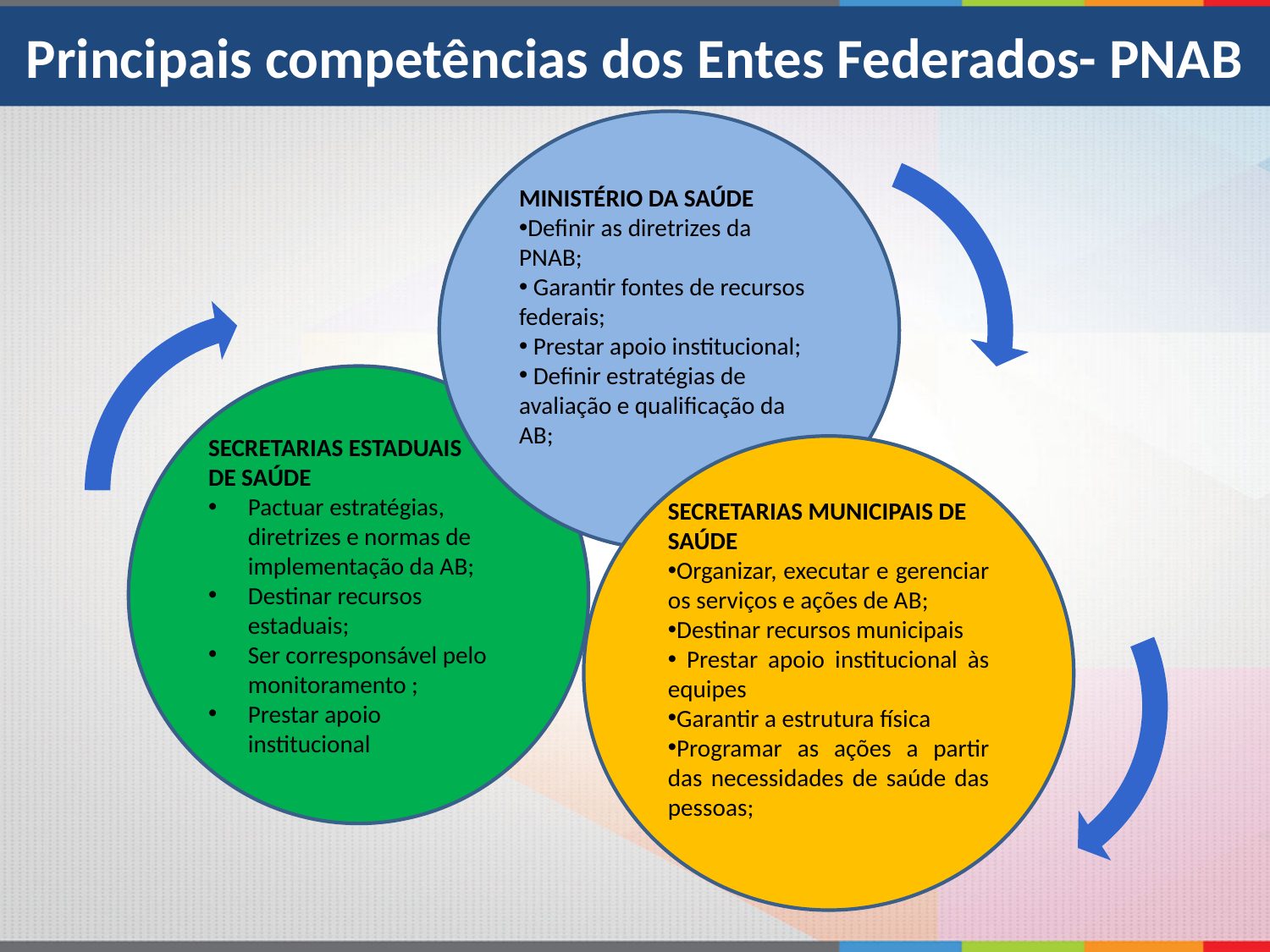

Principais competências dos Entes Federados- PNAB
MINISTÉRIO DA SAÚDE
Definir as diretrizes da PNAB;
 Garantir fontes de recursos federais;
 Prestar apoio institucional;
 Definir estratégias de avaliação e qualificação da AB;

SECRETARIAS ESTADUAIS
DE SAÚDE
Pactuar estratégias, diretrizes e normas de implementação da AB;
Destinar recursos estaduais;
Ser corresponsável pelo monitoramento ;
Prestar apoio institucional
SECRETARIAS MUNICIPAIS DE SAÚDE
Organizar, executar e gerenciar os serviços e ações de AB;
Destinar recursos municipais
 Prestar apoio institucional às equipes
Garantir a estrutura física
Programar as ações a partir das necessidades de saúde das pessoas;